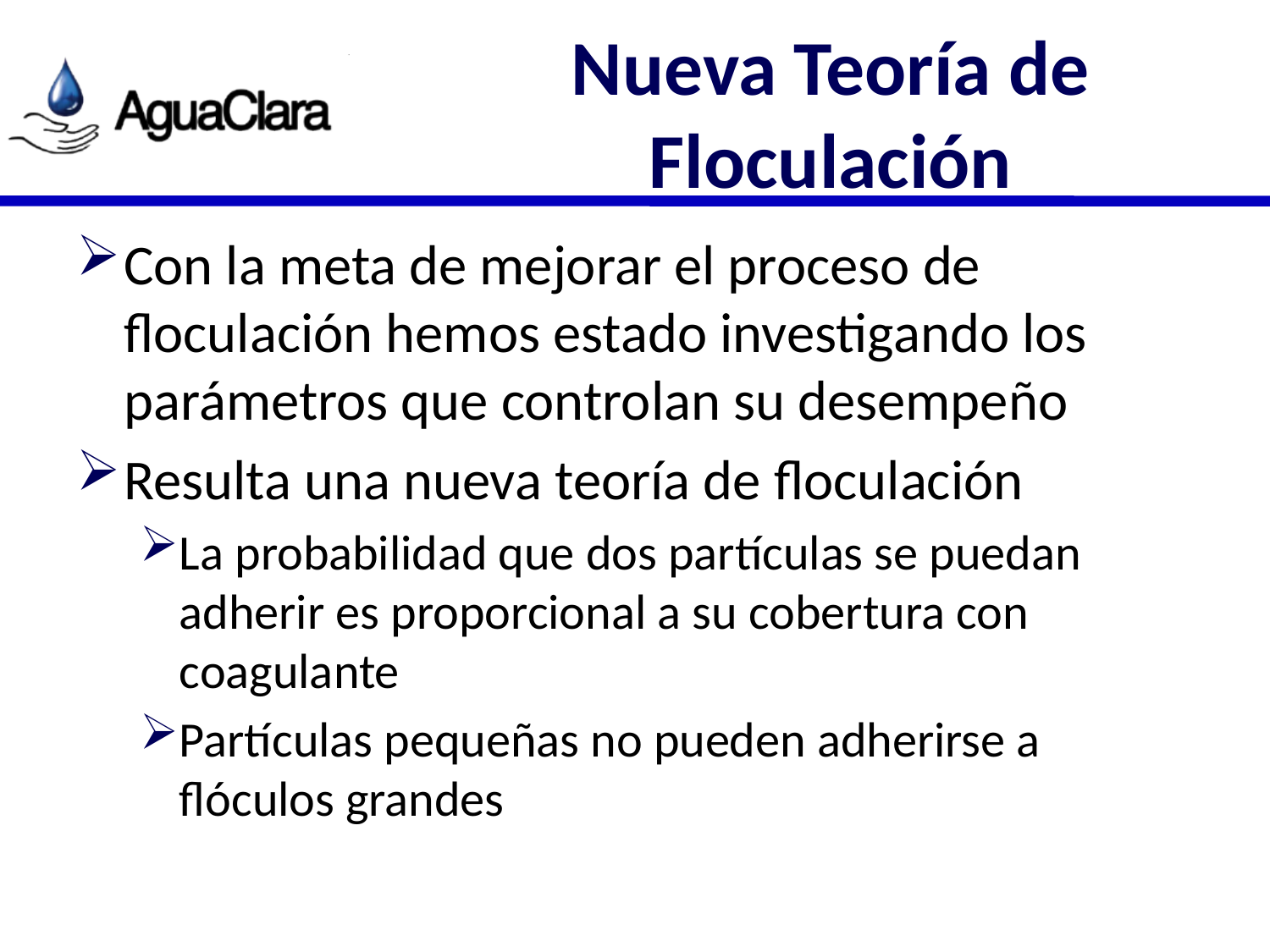

# Nueva Teoría de Floculación
Con la meta de mejorar el proceso de floculación hemos estado investigando los parámetros que controlan su desempeño
Resulta una nueva teoría de floculación
La probabilidad que dos partículas se puedan adherir es proporcional a su cobertura con coagulante
Partículas pequeñas no pueden adherirse a flóculos grandes